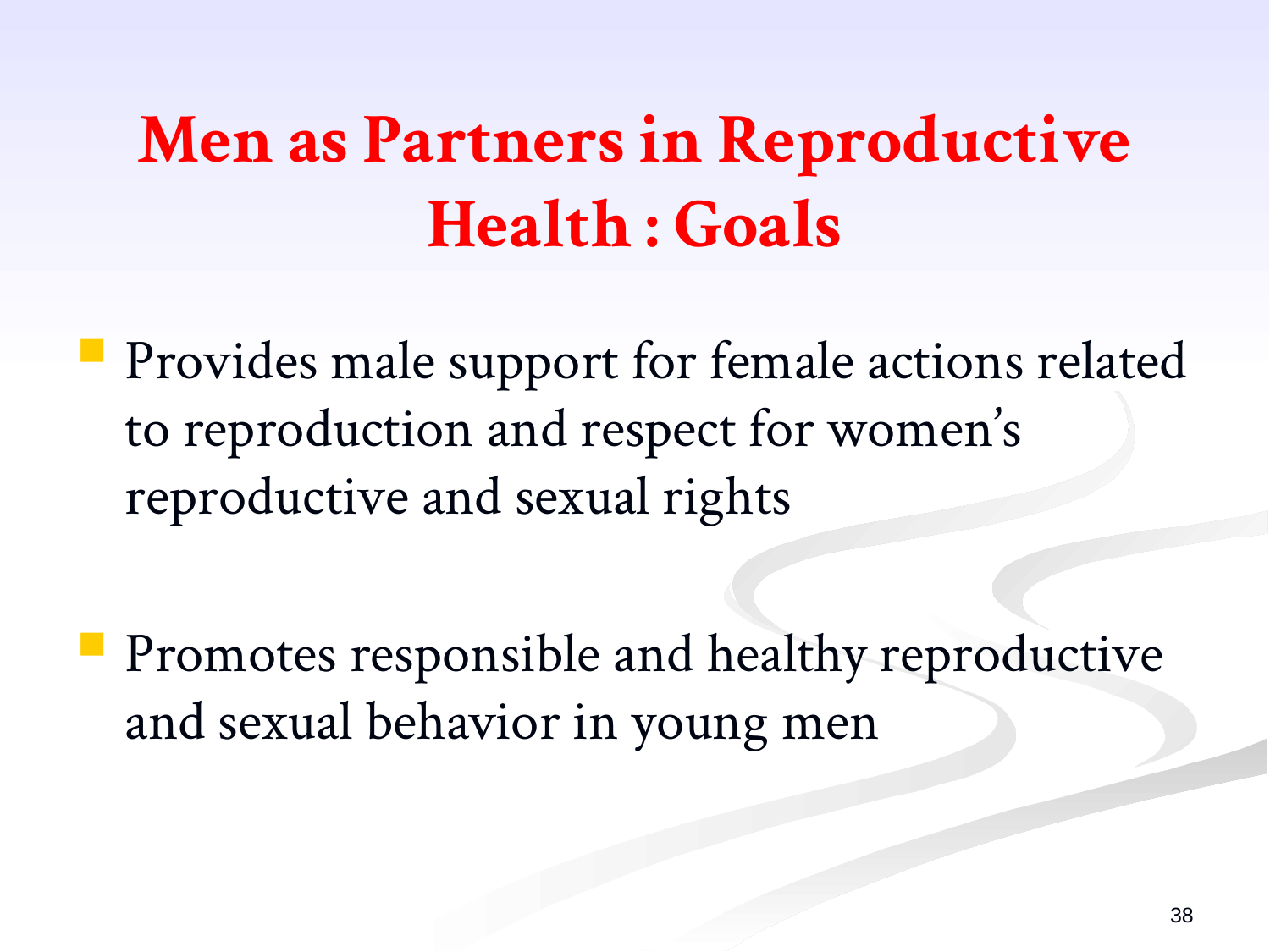

# Men as Partners in Reproductive Health : Goals
Provides male support for female actions related to reproduction and respect for women’s reproductive and sexual rights

Promotes responsible and healthy reproductive and sexual behavior in young men
38